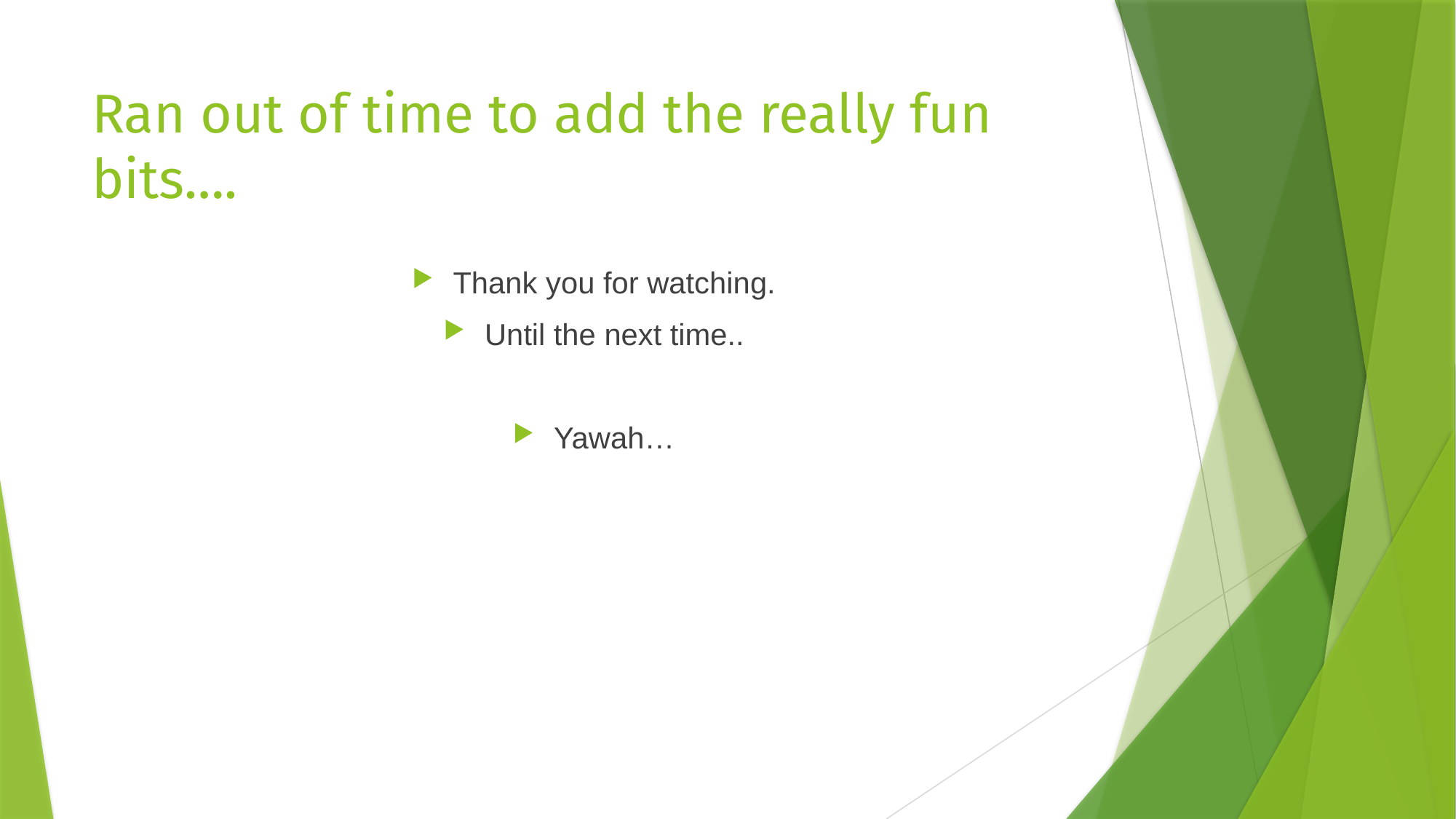

# Ran out of time to add the really fun bits….
Thank you for watching.
Until the next time..

Yawah…